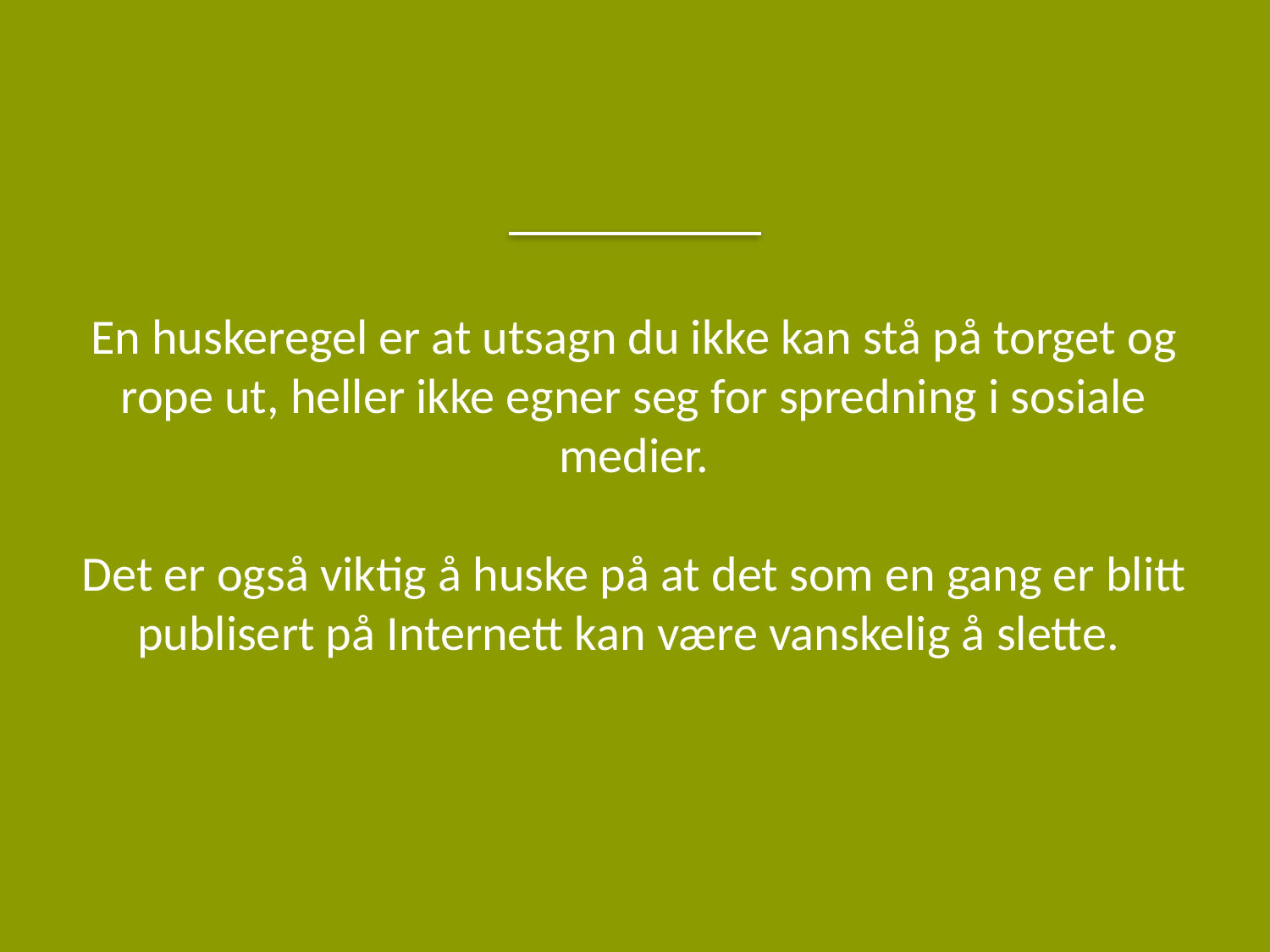

# En huskeregel er at utsagn du ikke kan stå på torget og rope ut, heller ikke egner seg for spredning i sosiale medier. Det er også viktig å huske på at det som en gang er blitt publisert på Internett kan være vanskelig å slette.